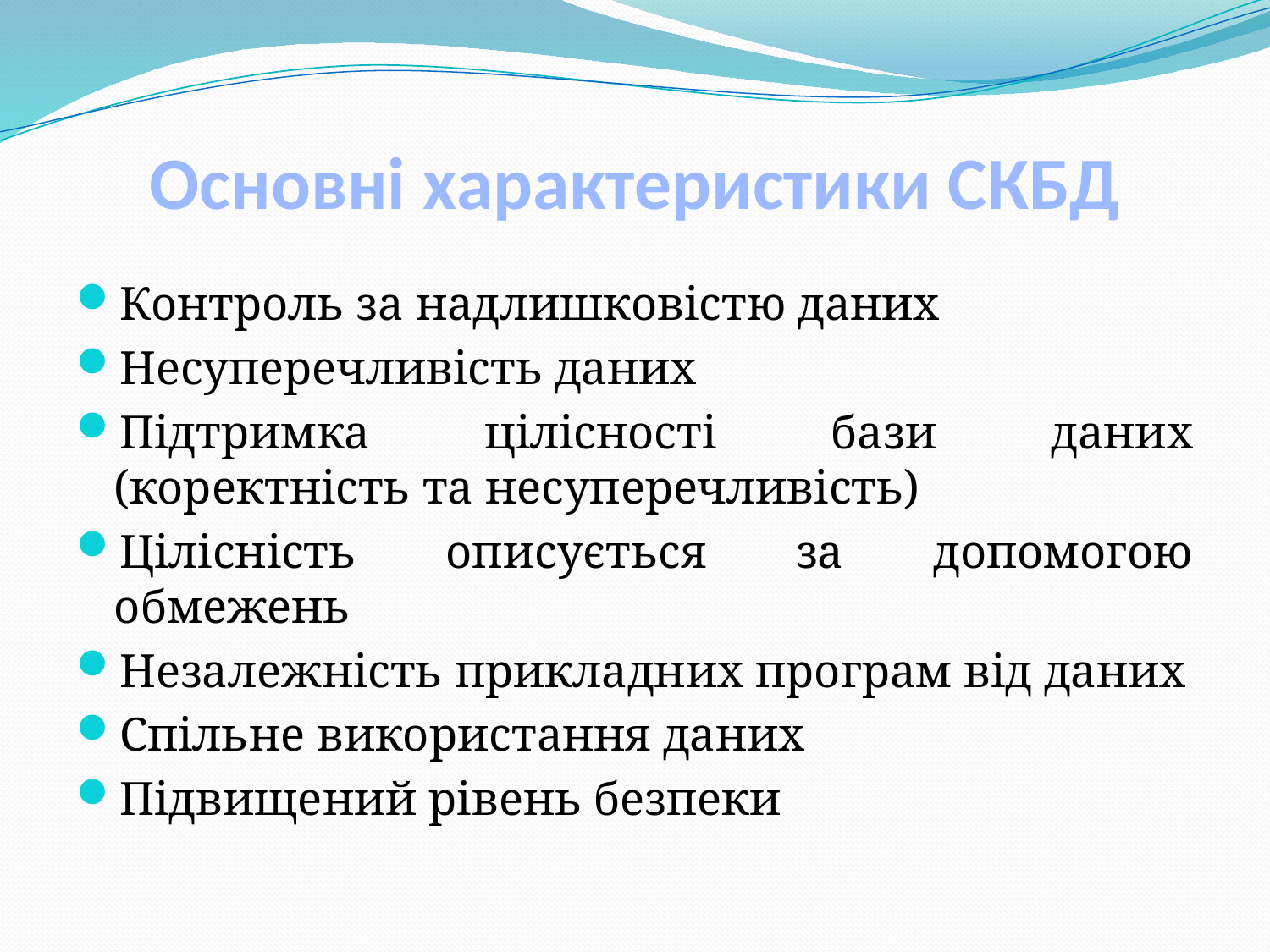

# Основні характеристики СКБД
Контроль за надлишковістю даних
Несуперечливість даних
Підтримка цілісності бази даних (коректність та несуперечливість)
Цілісність описується за допомогою обмежень
Незалежність прикладних програм від даних
Спільне використання даних
Підвищений рівень безпеки